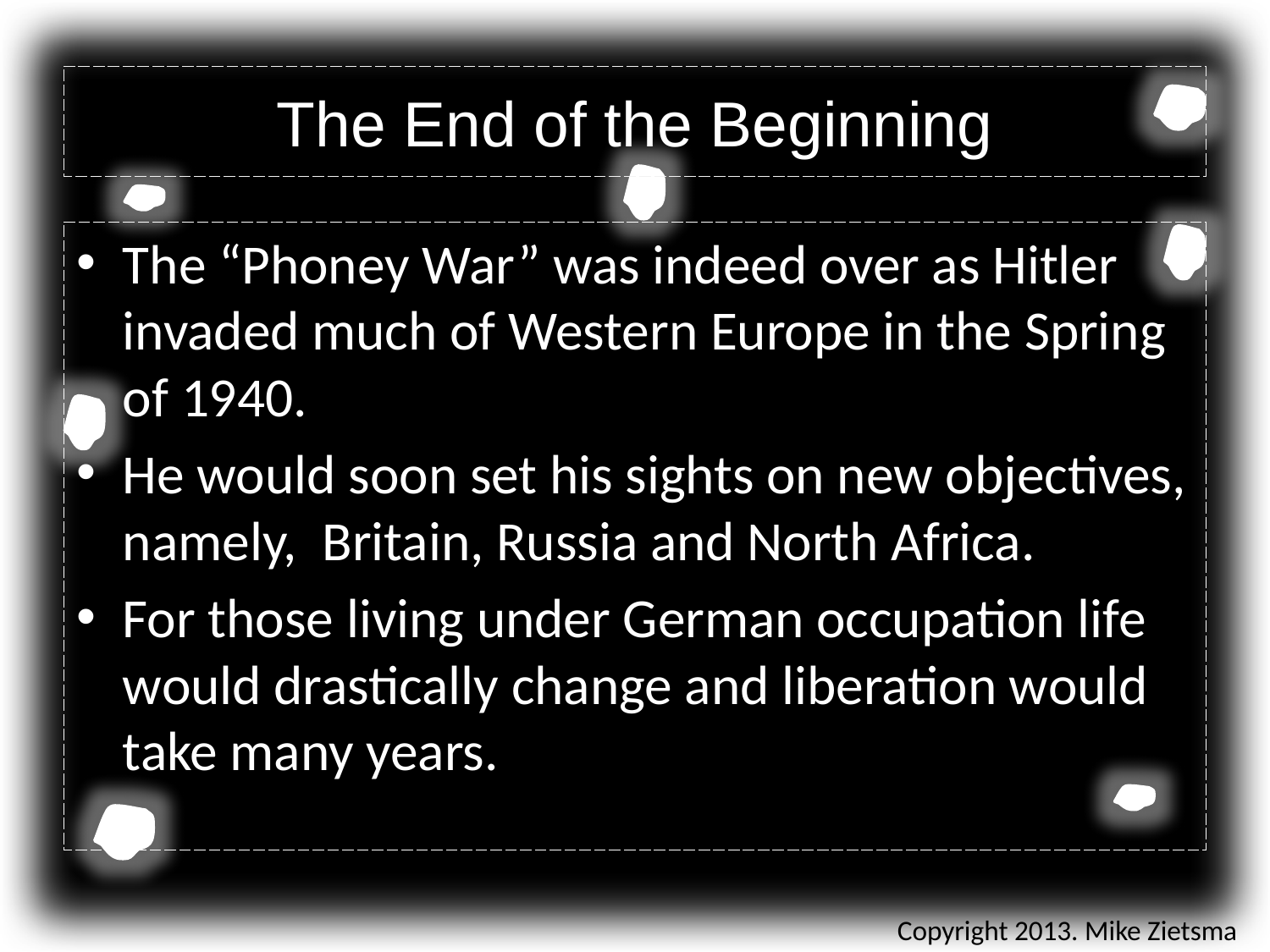

# The End of the Beginning
The “Phoney War” was indeed over as Hitler invaded much of Western Europe in the Spring of 1940.
He would soon set his sights on new objectives, namely,  Britain, Russia and North Africa.
For those living under German occupation life would drastically change and liberation would take many years.